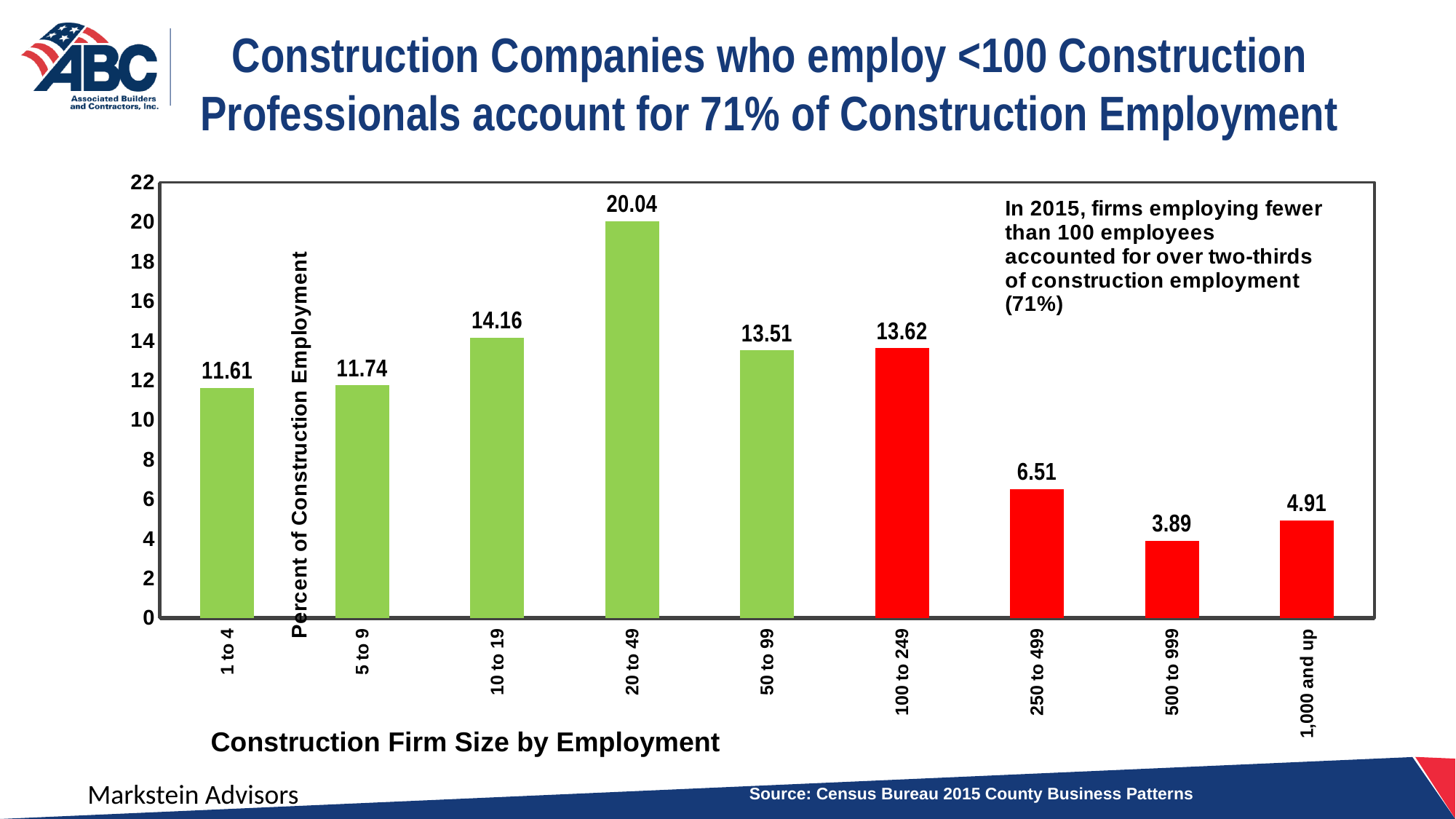

Construction Companies who employ <100 Construction Professionals account for 71% of Construction Employment

### Chart

| Category | % of Employment |
|---|---|
| 1 to 4 | 11.61447707382771 |
| 5 to 9 | 11.739238112167097 |
| 10 to 19 | 14.156699597855363 |
| 20 to 49 | 20.039159254403003 |
| 50 to 99 | 13.50909394126711 |
| 100 to 249 | 13.621838241388643 |
| 250 to 499 | 6.51378779239204 |
| 500 to 999 | 3.89357297572053 |
| 1,000 and up | 4.912133010978505 |
Construction Firm Size by Employment
Markstein Advisors
Source: Census Bureau 2015 County Business Patterns